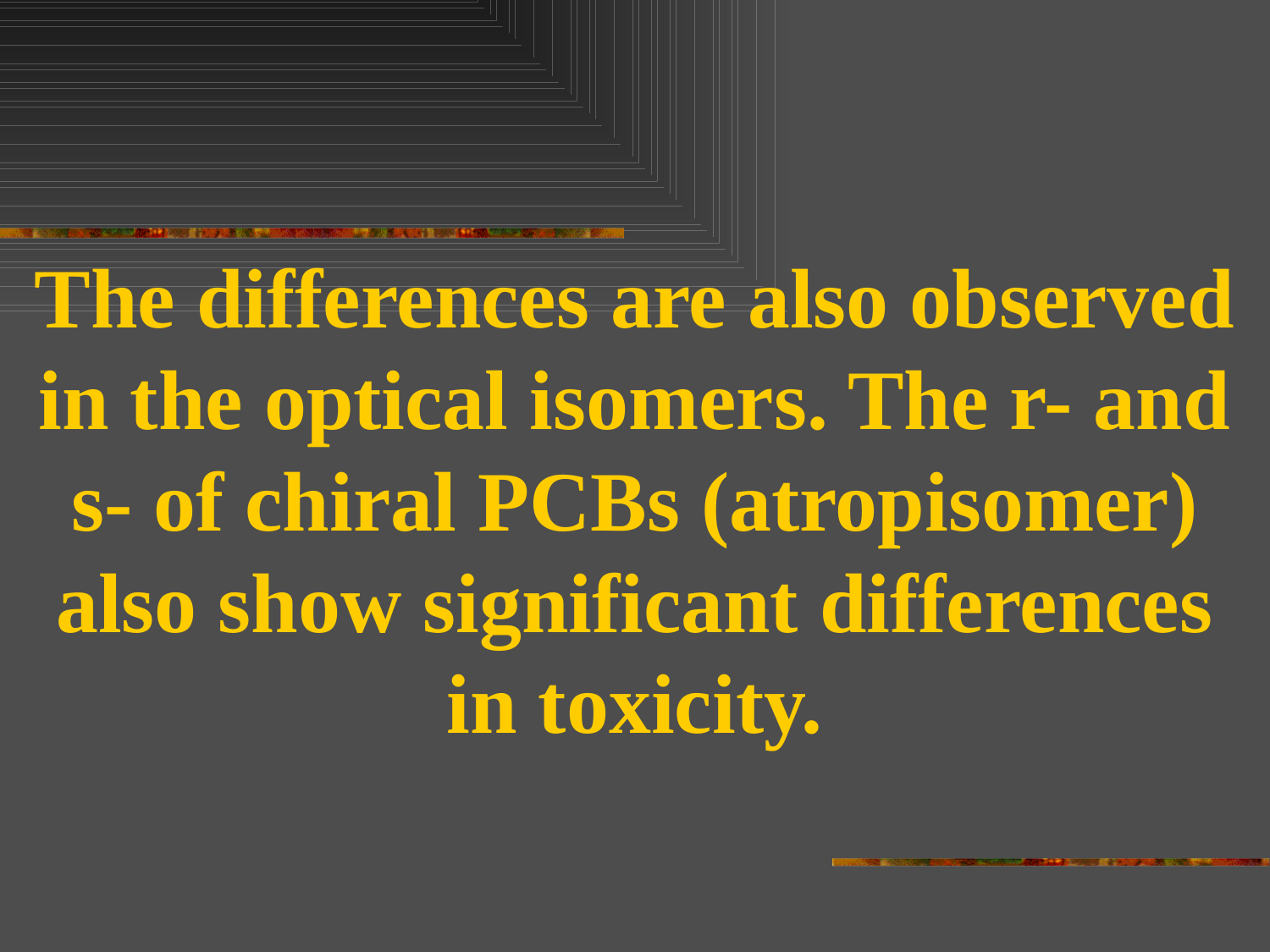

The differences are also observed in the optical isomers. The r- and s- of chiral PCBs (atropisomer) also show significant differences in toxicity.